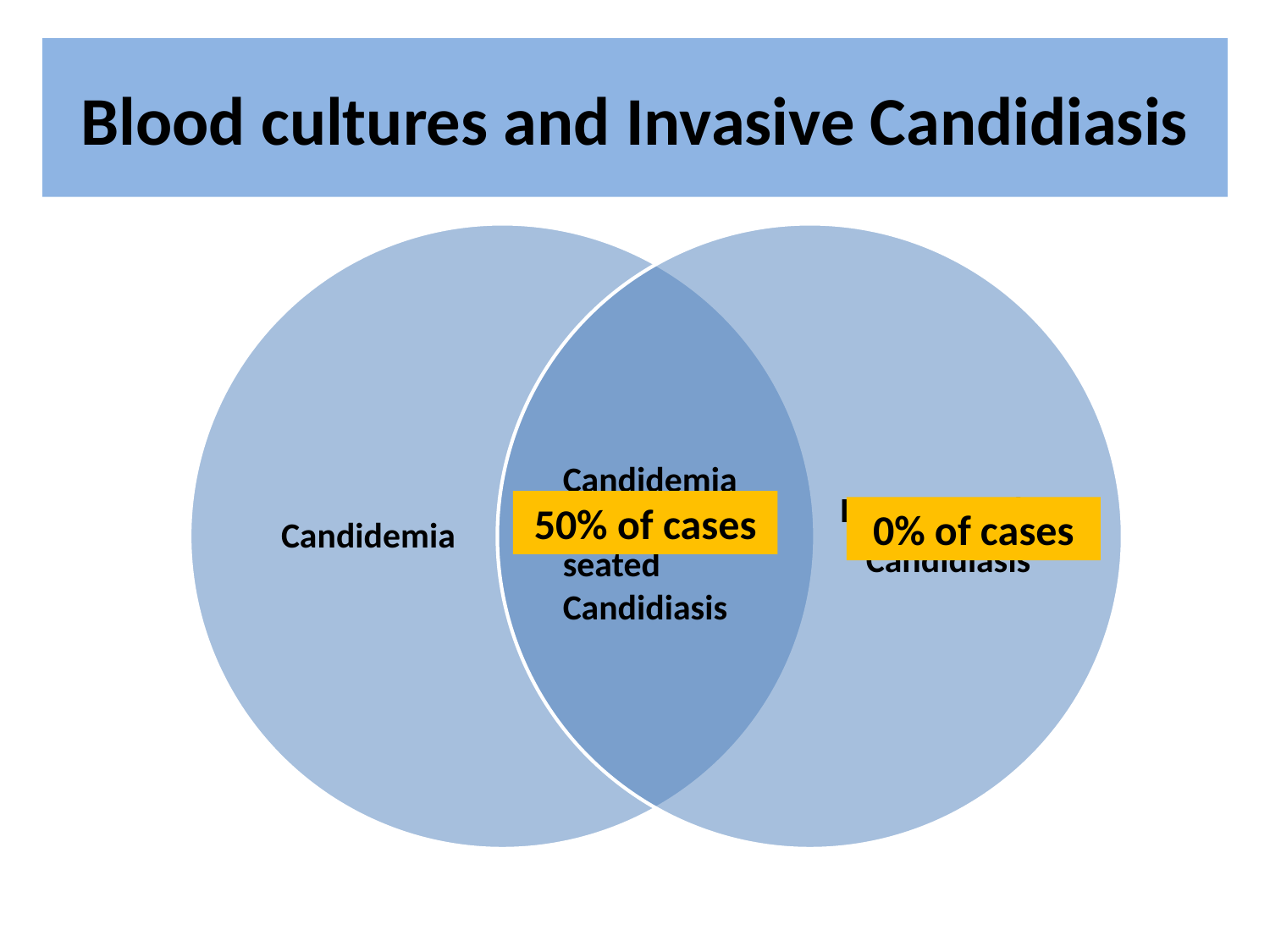

# Blood cultures and Invasive Candidiasis
Candidemia
Deep seated
Candidiasis
Candidemia with deep seated Candidiasis
50% of cases
0% of cases